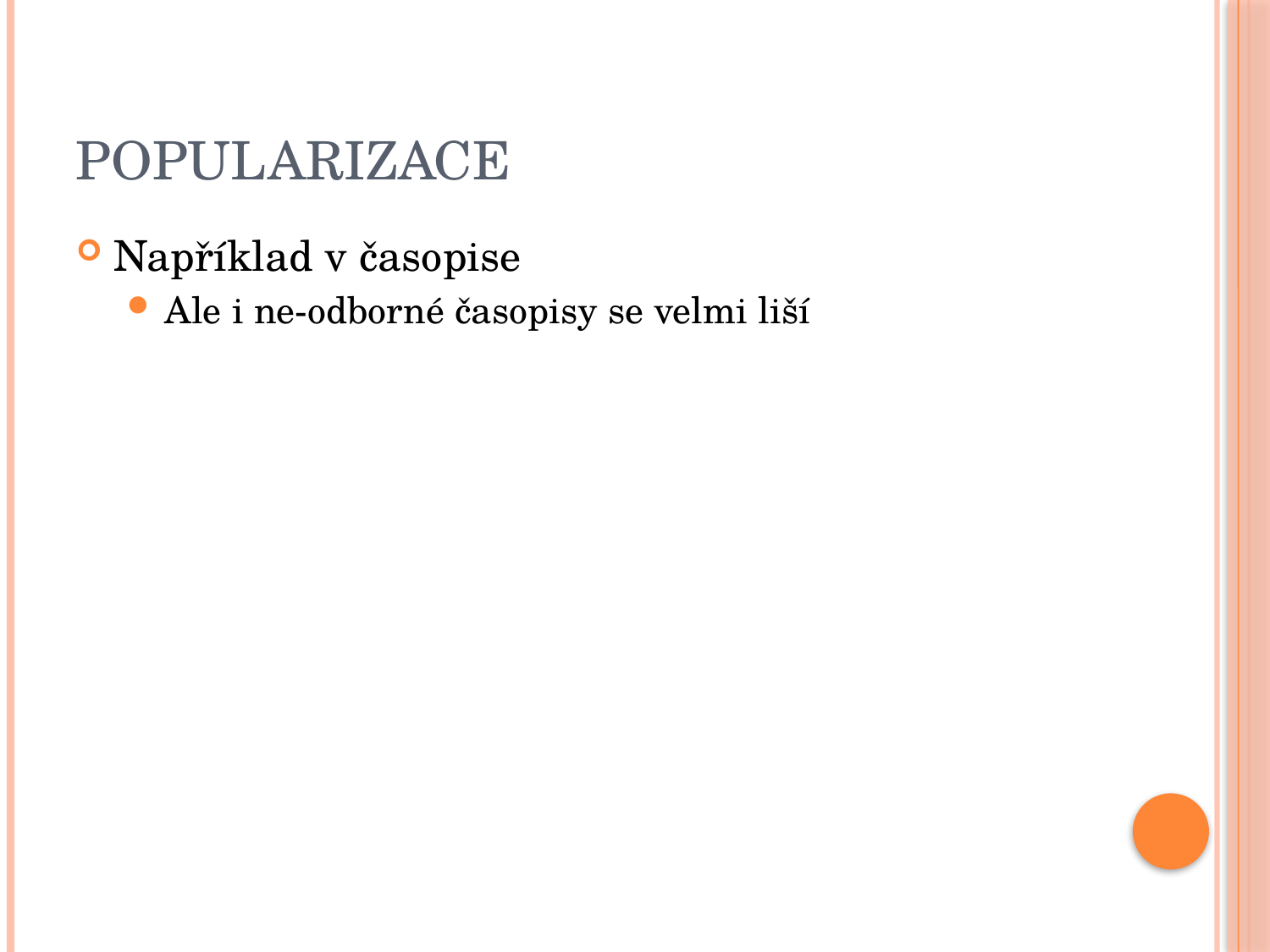

# Popularizace
Například v časopise
Ale i ne-odborné časopisy se velmi liší